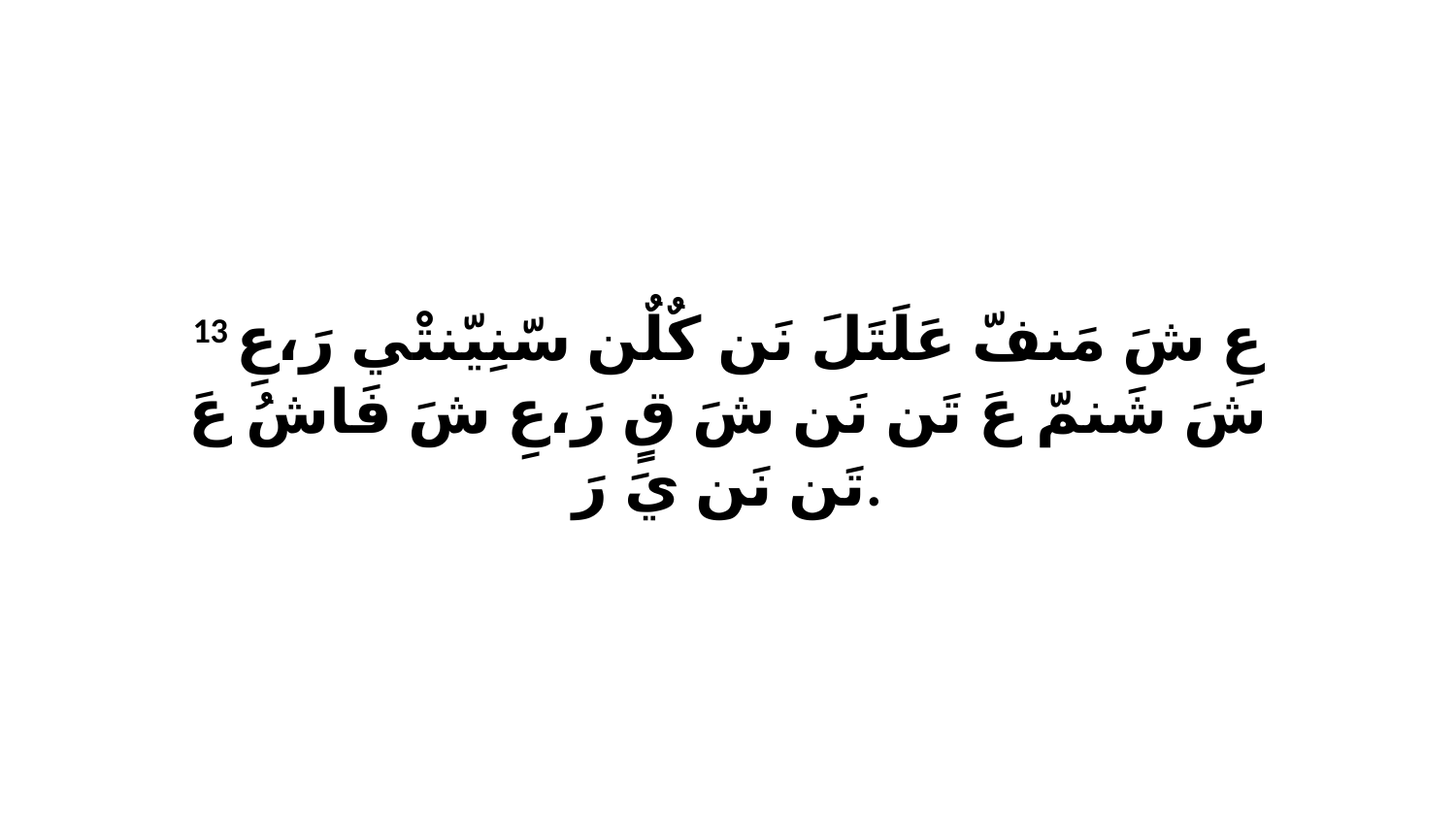

13 عِ شَ مَنفّ عَلَتَلَ نَن كٌلٌن سّنِيّنتْي رَ،عِ شَ شَنمّ عَ تَن نَن شَ قٍ رَ،عِ شَ فَاشُ عَ تَن نَن يَ رَ.